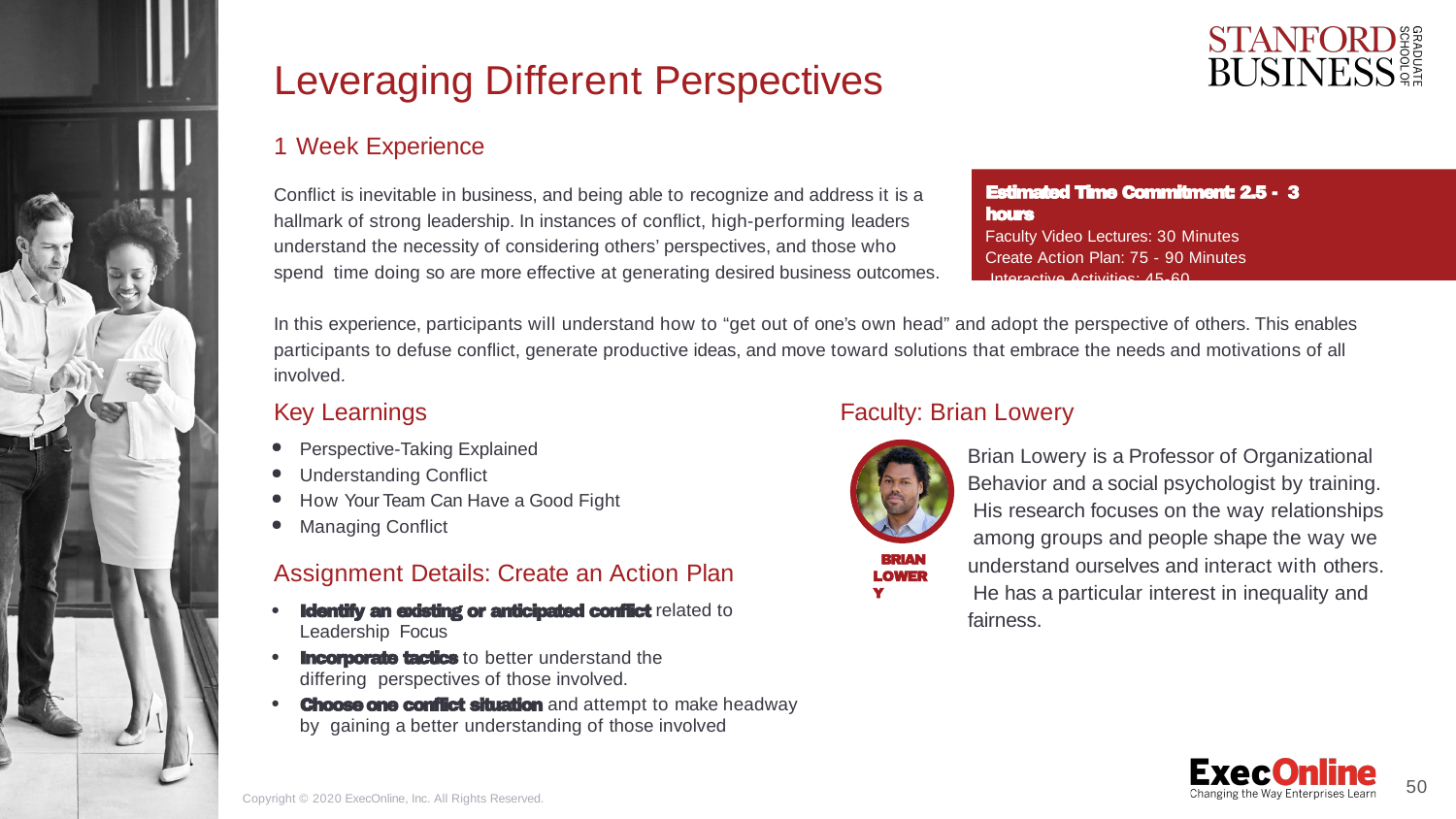

# Leveraging Different Perspectives
1 Week Experience
Conﬂict is inevitable in business, and being able to recognize and address it is a  hallmark of strong leadership. In instances of conﬂict, high-performing leaders  understand the necessity of considering others’ perspectives, and those who spend  time doing so are more effective at generating desired business outcomes.

Estimated Time Commitment: 2.5 - 3 hours
Faculty Video Lectures: 30 Minutes  Create Action Plan: 75 - 90 Minutes  Interactive Activities: 45-60 Minutes
In this experience, participants will understand how to “get out of one’s own head” and adopt the perspective of others. This enables  participants to defuse conﬂict, generate productive ideas, and move toward solutions that embrace the needs and motivations of all involved.
Key Learnings
Perspective-Taking Explained
Understanding Conﬂict
How Your Team Can Have a Good Fight
Managing Conﬂict
Assignment Details: Create an Action Plan
Identify an existing or anticipated conﬂict related to Leadership  Focus
Incorporate tactics to better understand the differing  perspectives of those involved.
Choose one conﬂict situation and attempt to make headway by  gaining a better understanding of those involved
Faculty: Brian Lowery
Brian Lowery is a Professor of Organizational  Behavior and a social psychologist by training.  His research focuses on the way relationships  among groups and people shape the way we

understand ourselves and interact with others.  He has a particular interest in inequality and  fairness.
BRIAN  LOWERY
50
Copyright © 2020 ExecOnline, Inc. All Rights Reserved.